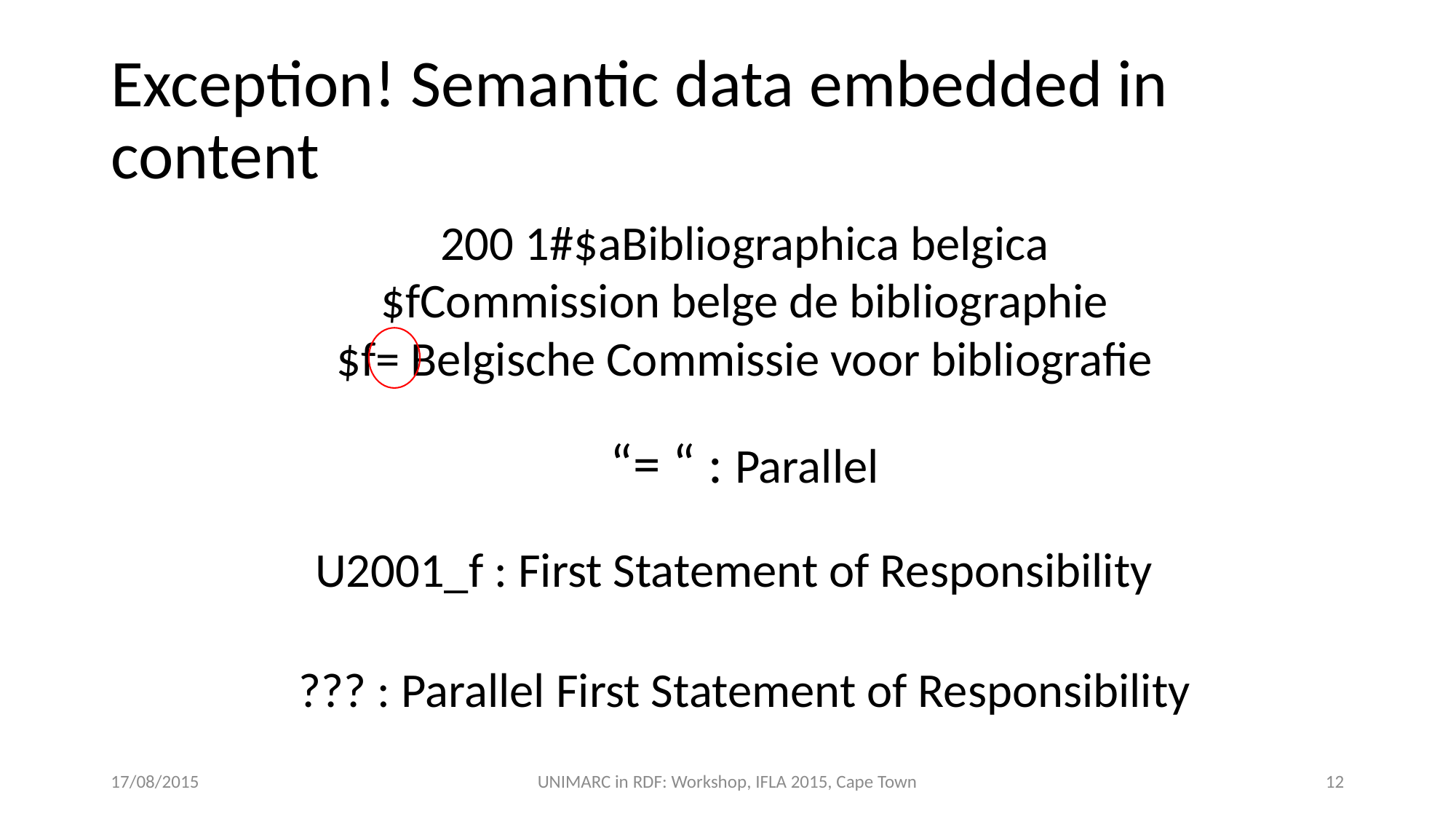

Exception! Semantic data embedded in content
200 1#$aBibliographica belgica
$fCommission belge de bibliographie
$f= Belgische Commissie voor bibliografie

“= “ : Parallel
U2001_f : First Statement of Responsibility
??? : Parallel First Statement of Responsibility
17/08/2015
UNIMARC in RDF: Workshop, IFLA 2015, Cape Town
12